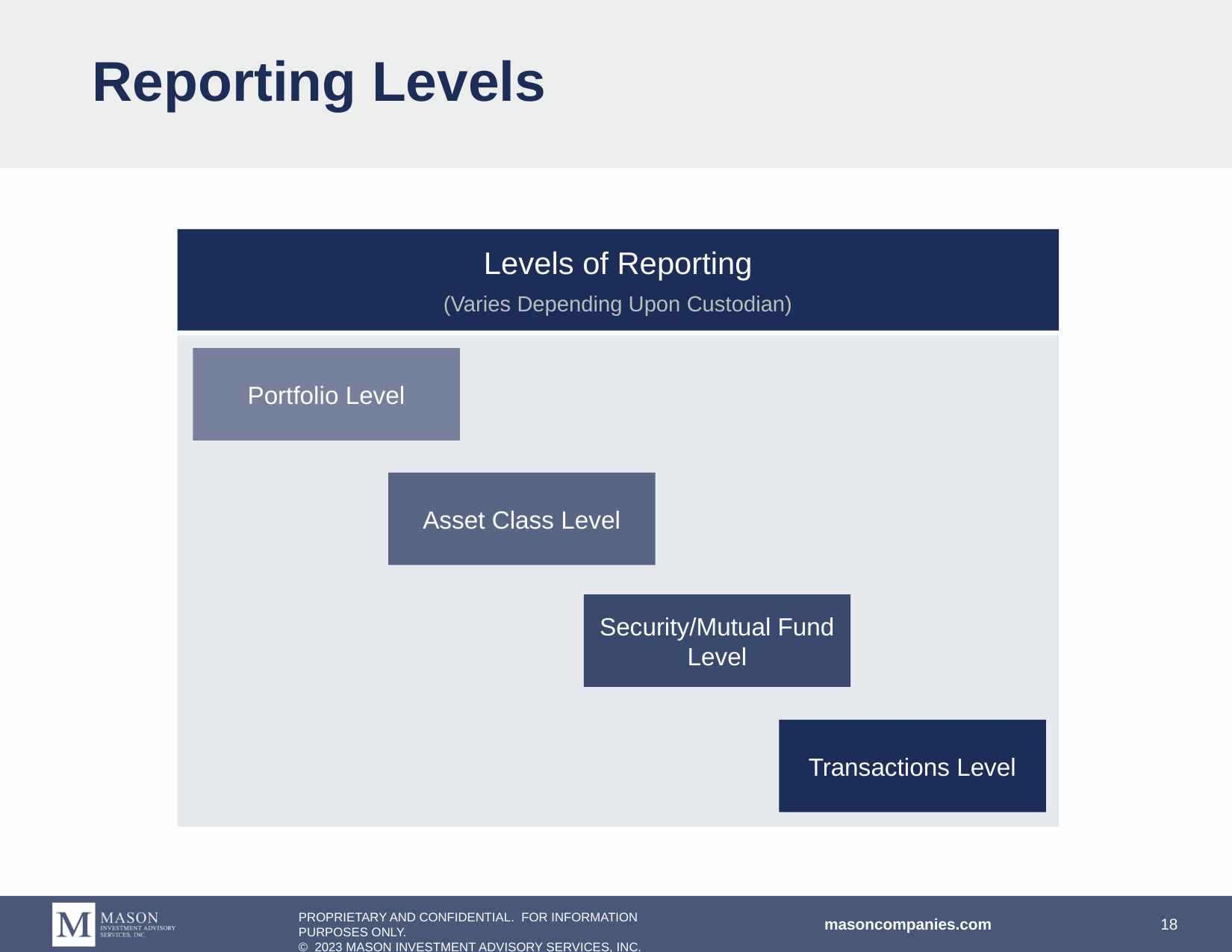

# Reporting Levels
Levels of Reporting
(Varies Depending Upon Custodian)

Portfolio Level
Asset Class Level
Security/Mutual Fund Level
Transactions Level